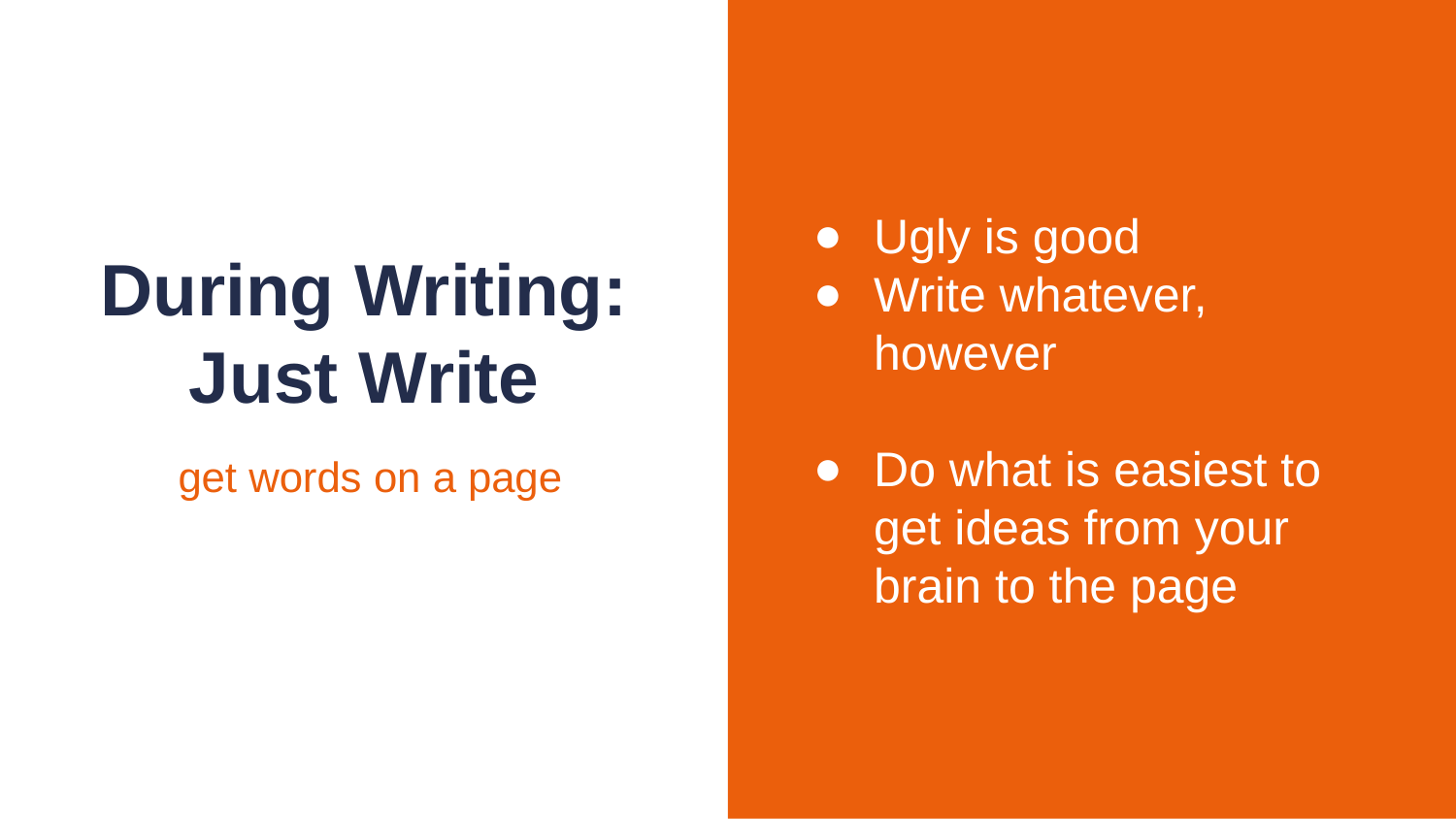

Ugly is good
Write whatever, however

Do what is easiest to get ideas from your brain to the page
# During Writing: Just Write
get words on a page